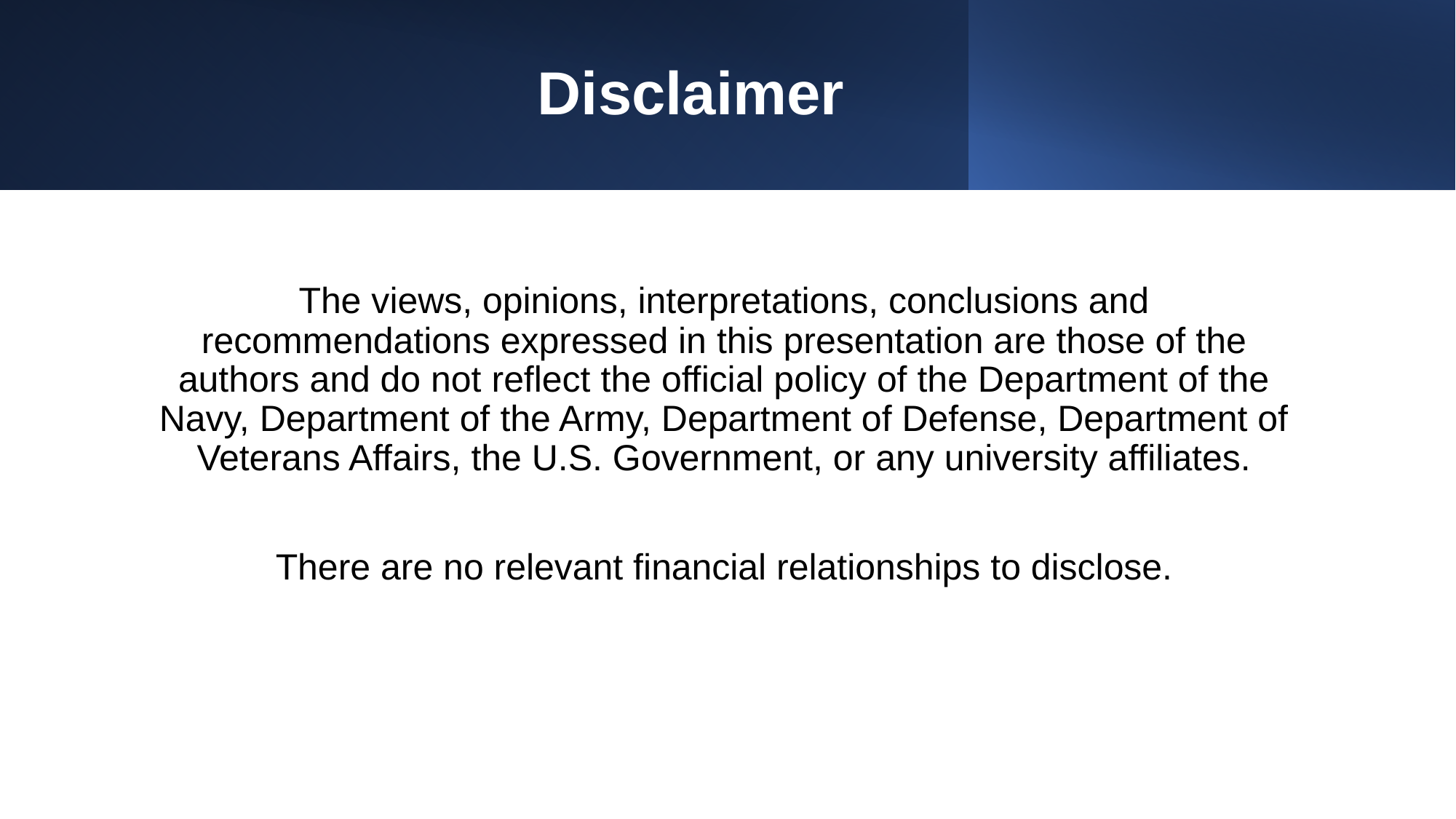

# Disclaimer
The views, opinions, interpretations, conclusions and recommendations expressed in this presentation are those of the authors and do not reflect the official policy of the Department of the Navy, Department of the Army, Department of Defense, Department of Veterans Affairs, the U.S. Government, or any university affiliates.

There are no relevant financial relationships to disclose.